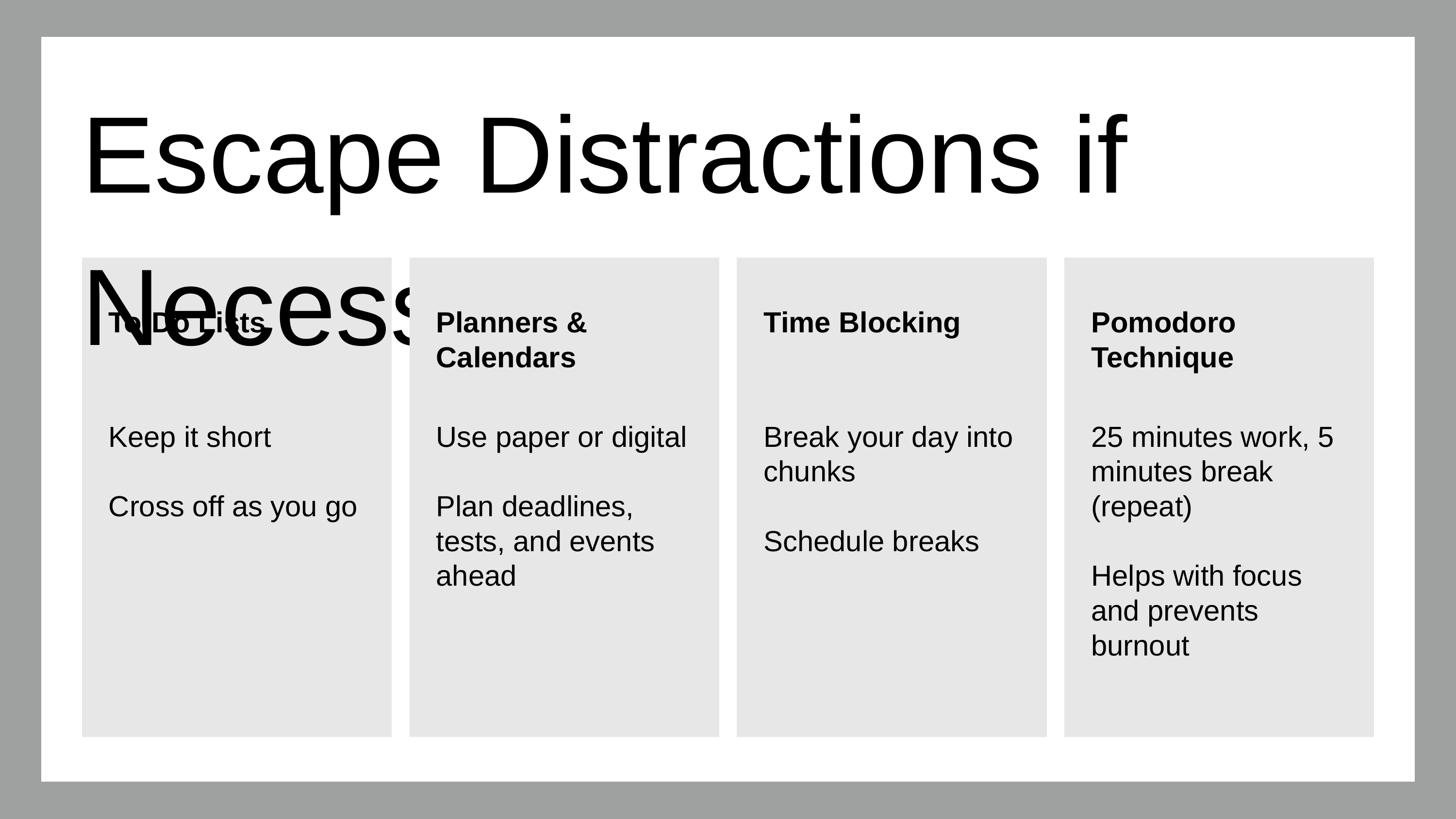

Escape Distractions if Necessary

To-Do Lists
Planners & Calendars
Time Blocking
Pomodoro Technique
Keep it short

Cross off as you go
Use paper or digital

Plan deadlines, tests, and events ahead
Break your day into chunks

Schedule breaks
25 minutes work, 5 minutes break (repeat)

Helps with focus and prevents burnout